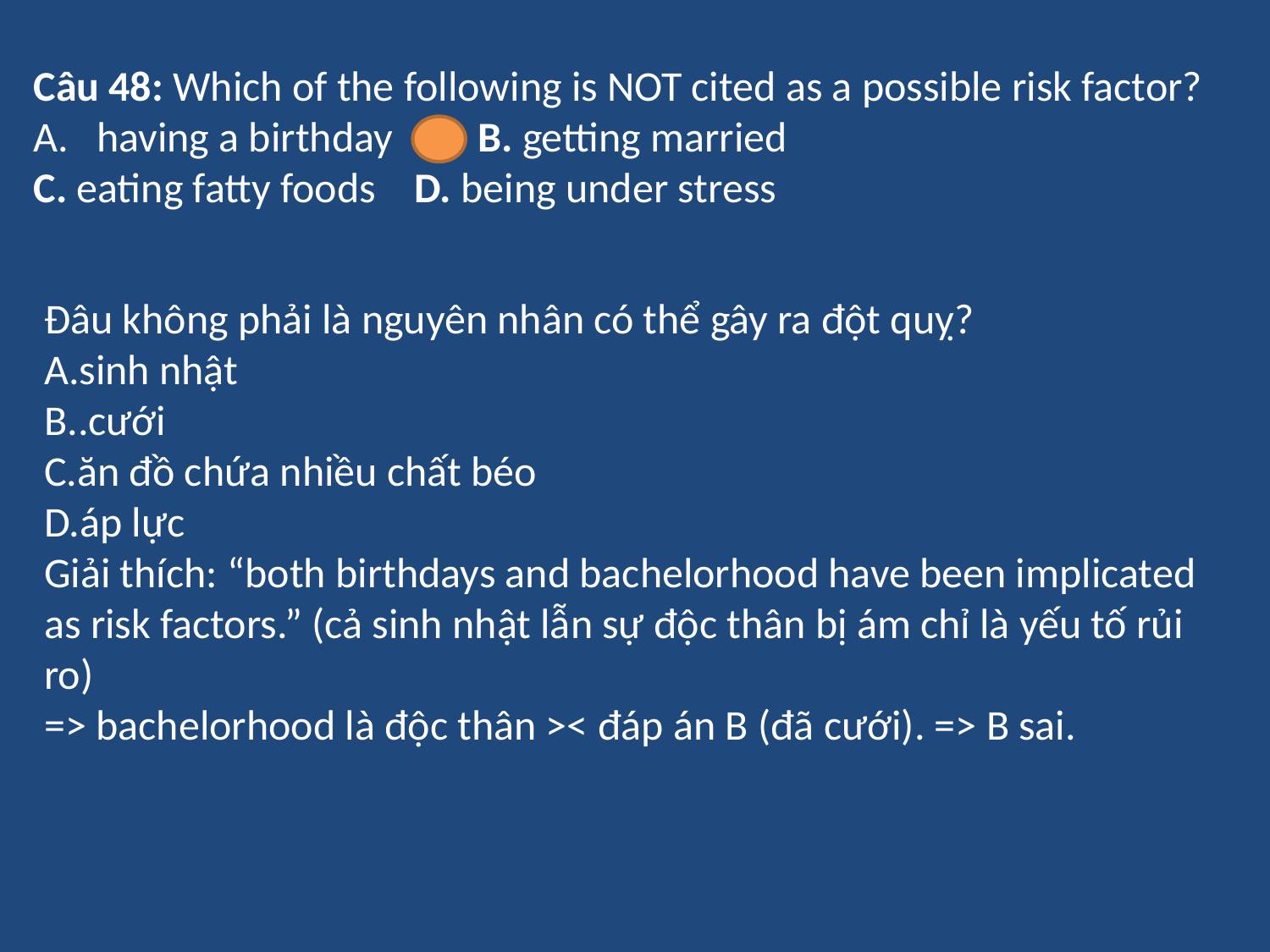

Câu 48: Which of the following is NOT cited as a possible risk factor?
having a birthday	B. getting married
C. eating fatty foods	D. being under stress

Đâu không phải là nguyên nhân có thể gây ra đột quỵ?
A.sinh nhật
B..cưới
C.ăn đồ chứa nhiều chất béo
D.áp lực
Giải thích: “both birthdays and bachelorhood have been implicated as risk factors.” (cả sinh nhật lẫn sự độc thân bị ám chỉ là yếu tố rủi ro)
=> bachelorhood là độc thân >< đáp án B (đã cưới). => B sai.